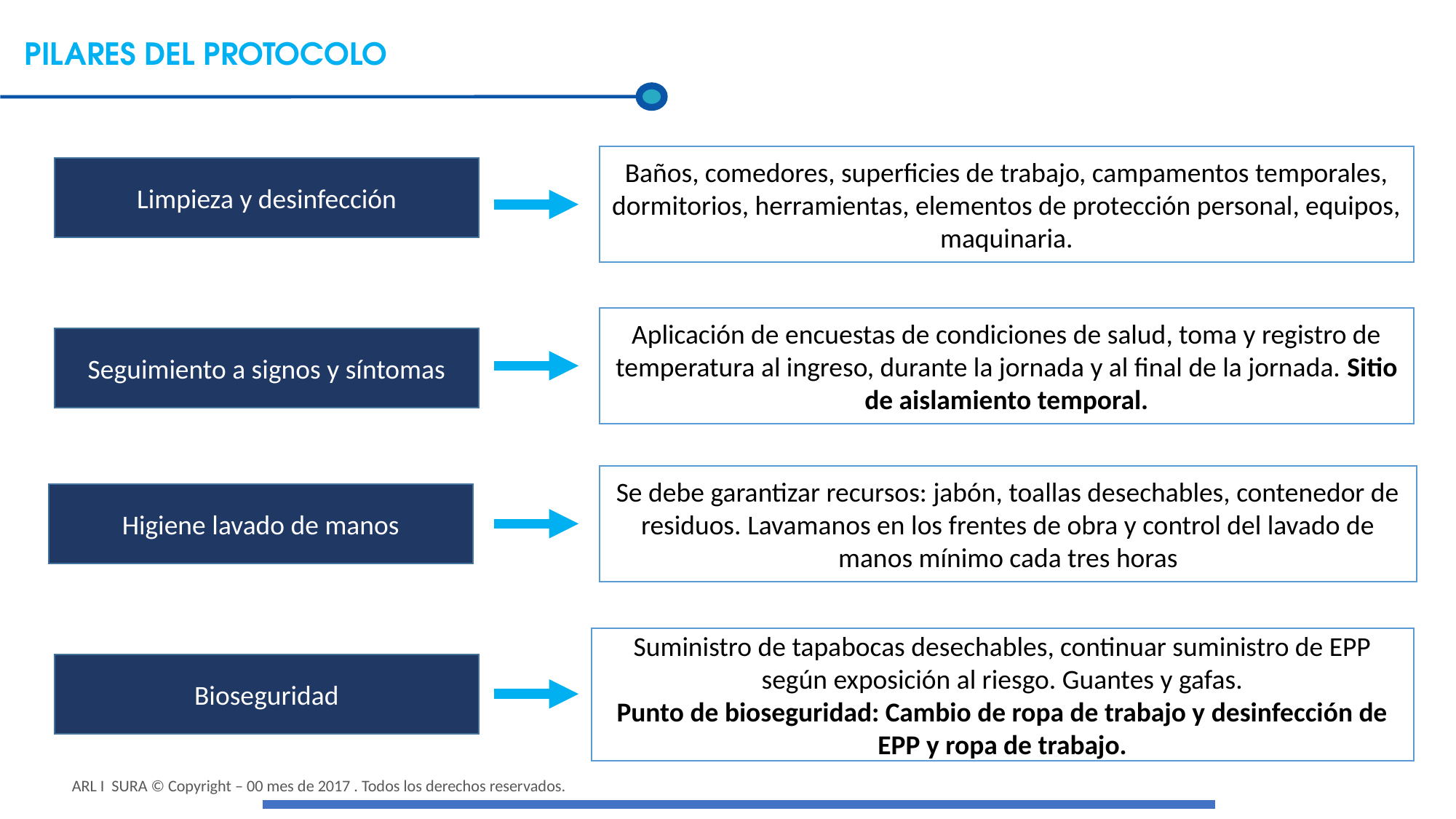

PILARES DEL PROTOCOLO

Baños, comedores, superficies de trabajo, campamentos temporales, dormitorios, herramientas, elementos de protección personal, equipos, maquinaria.
Limpieza y desinfección
Aplicación de encuestas de condiciones de salud, toma y registro de temperatura al ingreso, durante la jornada y al final de la jornada. Sitio de aislamiento temporal.
Seguimiento a signos y síntomas
Se debe garantizar recursos: jabón, toallas desechables, contenedor de residuos. Lavamanos en los frentes de obra y control del lavado de manos mínimo cada tres horas
Higiene lavado de manos
Suministro de tapabocas desechables, continuar suministro de EPP según exposición al riesgo. Guantes y gafas.
Punto de bioseguridad: Cambio de ropa de trabajo y desinfección de EPP y ropa de trabajo.
Bioseguridad
ARL I  SURA © Copyright – 00 mes de 2017 . Todos los derechos reservados.